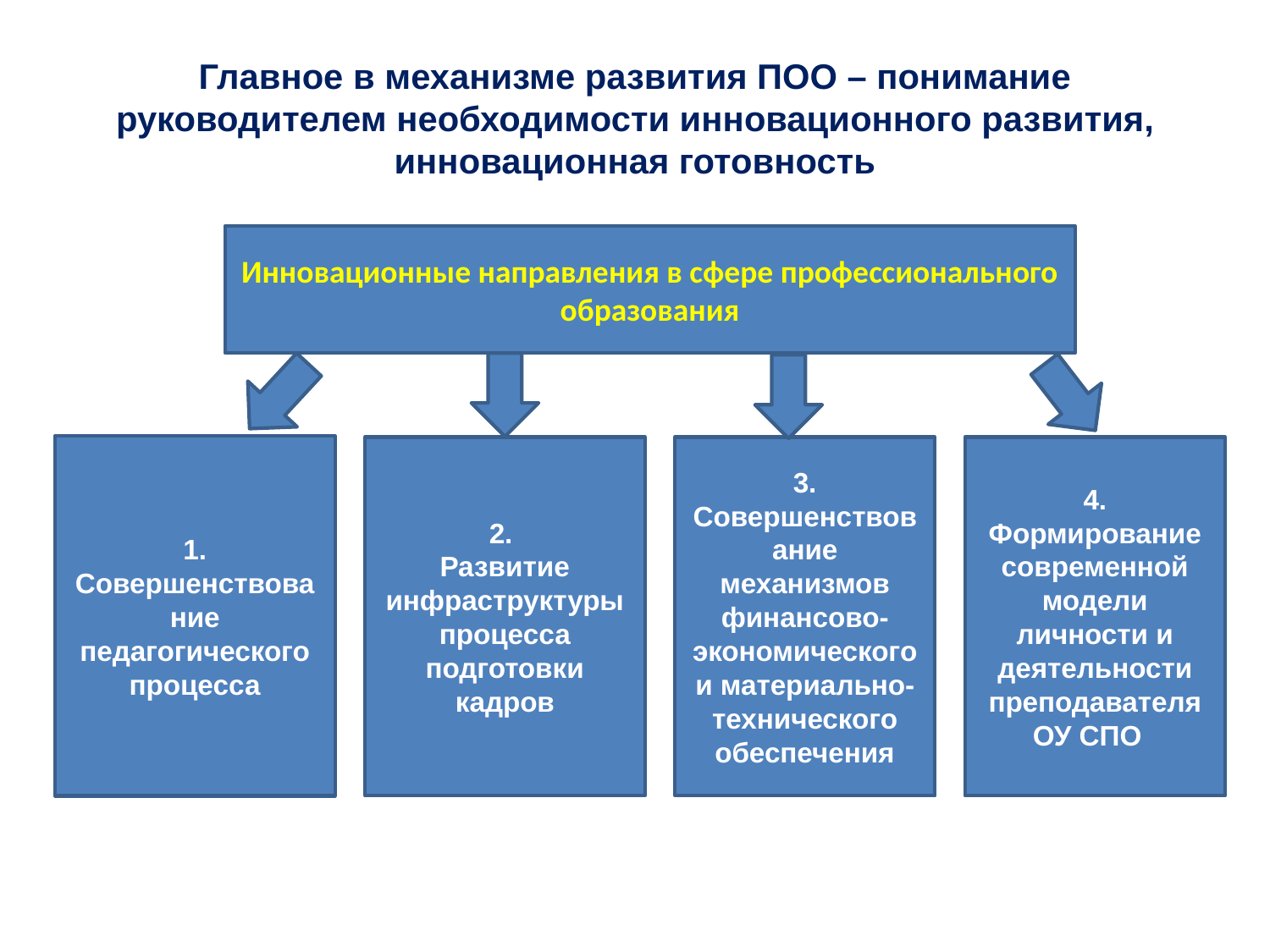

# Главное в механизме развития ПОО – понимание руководителем необходимости инновационного развития, инновационная готовность
Инновационные направления в сфере профессионального образования

1. Совершенствование педагогического процесса
2.
Развитие инфраструктуры процесса подготовки кадров
3. Совершенствование механизмов финансово-экономического и материально-технического обеспечения
4. Формирование современной модели личности и деятельности преподавателя ОУ СПО